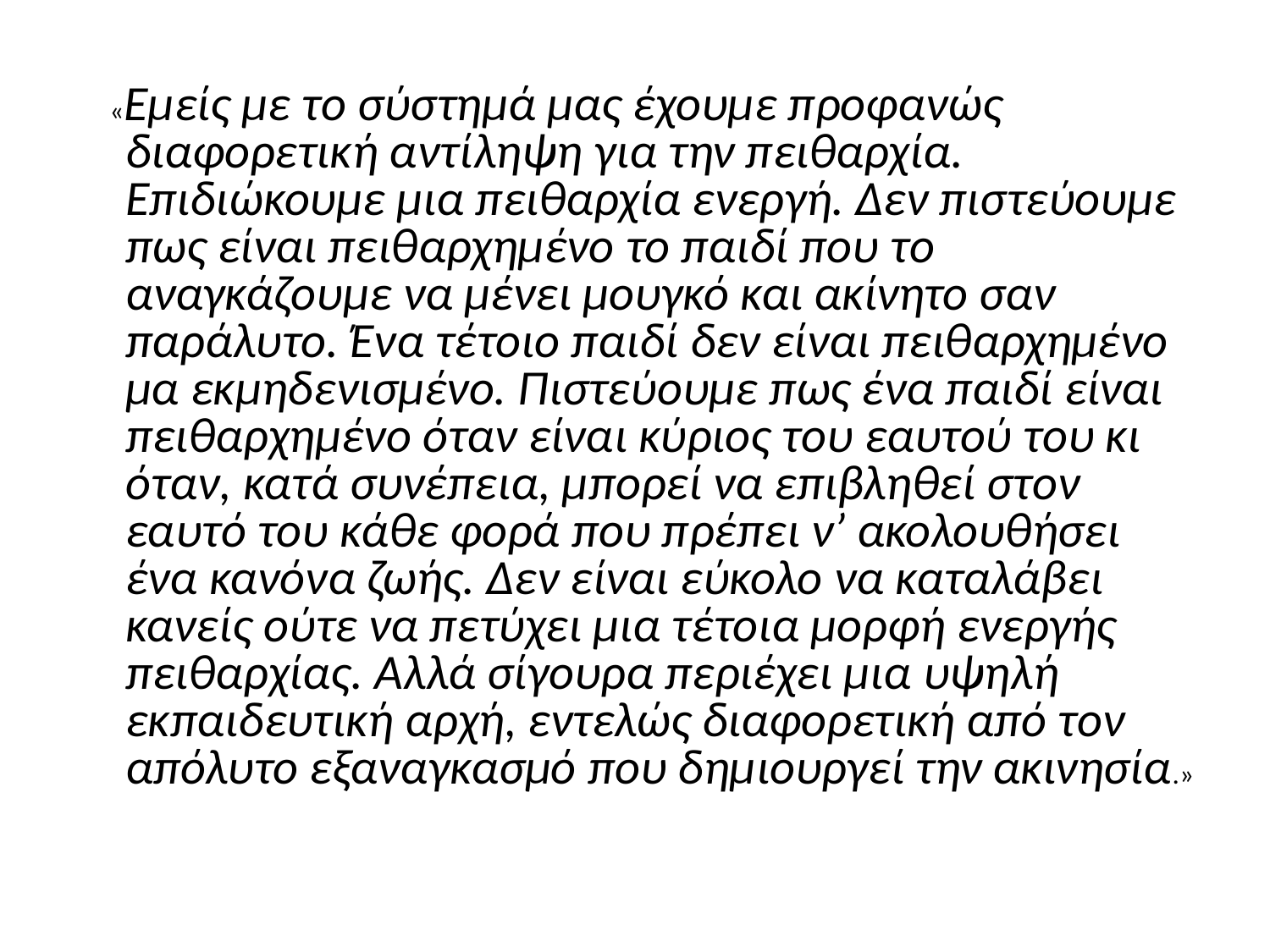

«Εμείς με το σύστημά μας έχουμε προφανώς διαφορετική αντίληψη για την πειθαρχία. Επιδιώκουμε μια πειθαρχία ενεργή. Δεν πιστεύουμε πως είναι πειθαρχημένο το παιδί που το αναγκάζουμε να μένει μουγκό και ακίνητο σαν παράλυτο. Ένα τέτοιο παιδί δεν είναι πειθαρχημένο μα εκμηδενισμένο. Πιστεύουμε πως ένα παιδί είναι πειθαρχημένο όταν είναι κύριος του εαυτού του κι όταν, κατά συνέπεια, μπορεί να επιβληθεί στον εαυτό του κάθε φορά που πρέπει ν’ ακολουθήσει ένα κανόνα ζωής. Δεν είναι εύκολο να καταλάβει κανείς ούτε να πετύχει μια τέτοια μορφή ενεργής πειθαρχίας. Αλλά σίγουρα περιέχει μια υψηλή εκπαιδευτική αρχή, εντελώς διαφορετική από τον απόλυτο εξαναγκασμό που δημιουργεί την ακινησία.»